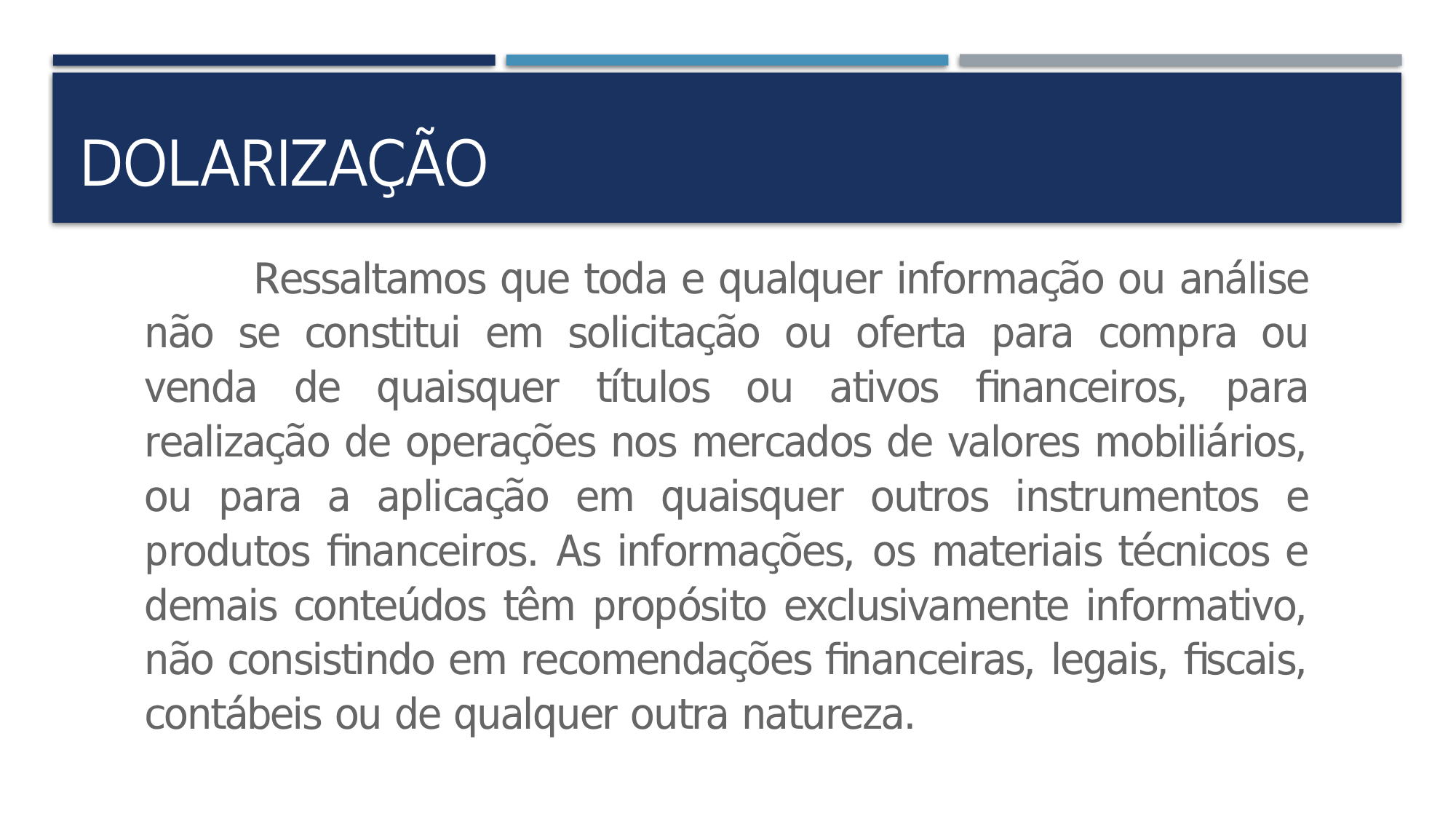

# dolarização
	Ressaltamos que toda e qualquer informação ou análise não se constitui em solicitação ou oferta para compra ou venda de quaisquer títulos ou ativos financeiros, para realização de operações nos mercados de valores mobiliários, ou para a aplicação em quaisquer outros instrumentos e produtos financeiros. As informações, os materiais técnicos e demais conteúdos têm propósito exclusivamente informativo, não consistindo em recomendações financeiras, legais, fiscais, contábeis ou de qualquer outra natureza.